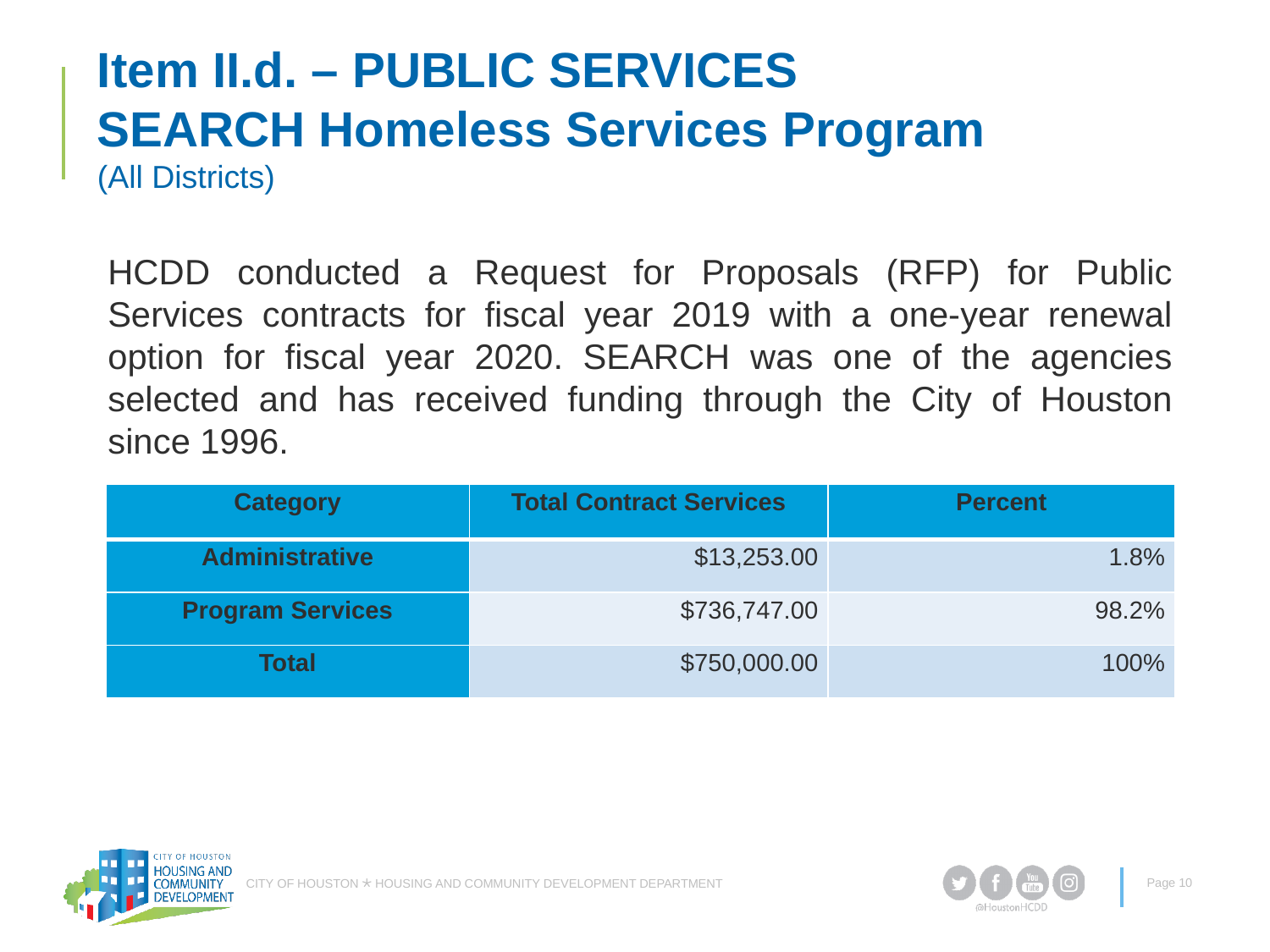

# Item II.d. – PUBLIC SERVICES SEARCH Homeless Services Program (All Districts)
HCDD conducted a Request for Proposals (RFP) for Public Services contracts for fiscal year 2019 with a one-year renewal option for fiscal year 2020. SEARCH was one of the agencies selected and has received funding through the City of Houston since 1996.
| Category | Total Contract Services | Percent |
| --- | --- | --- |
| Administrative | $13,253.00 | 1.8% |
| Program Services | $736,747.00 | 98.2% |
| Total | $750,000.00 | 100% |